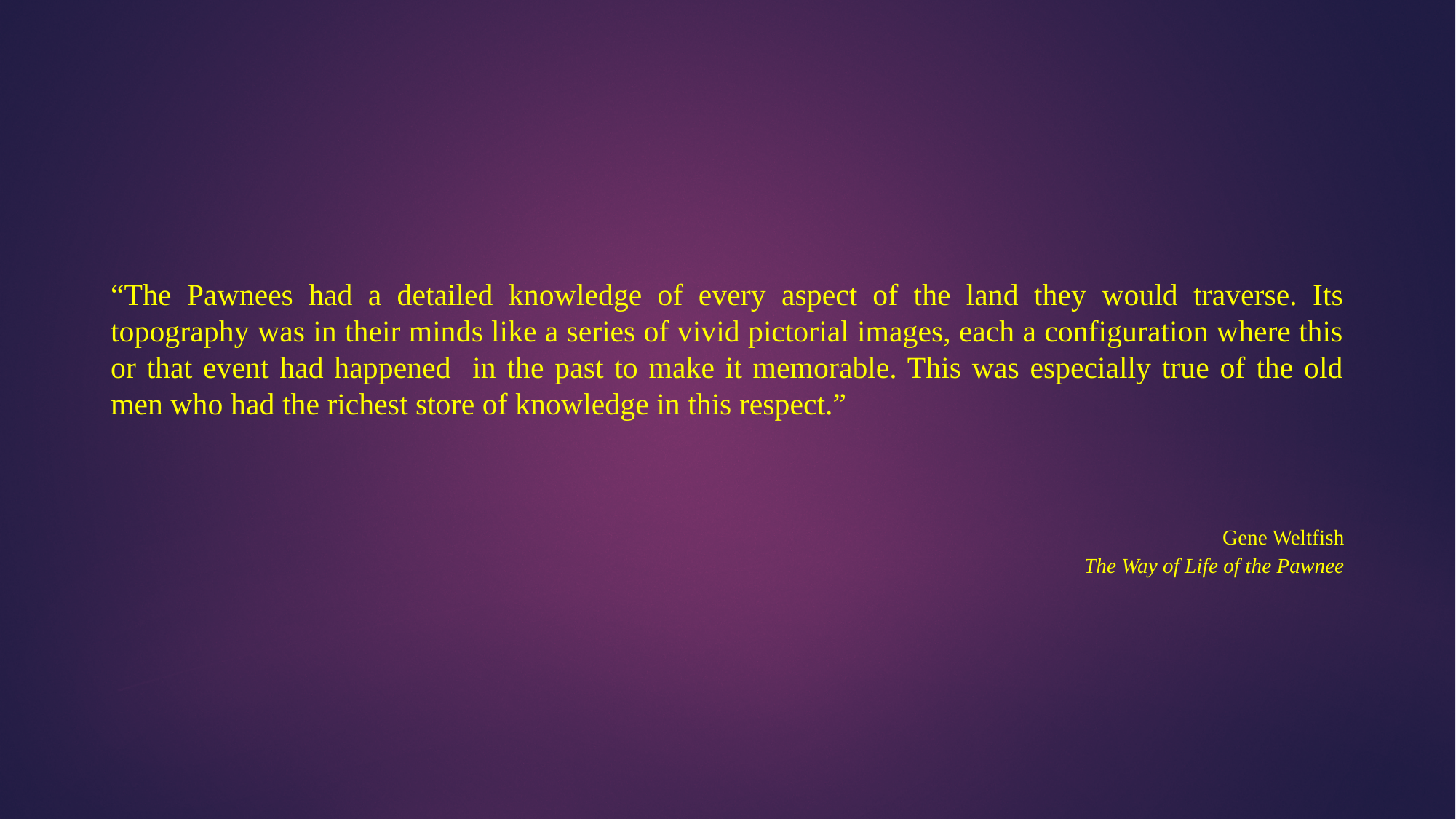

“The Pawnees had a detailed knowledge of every aspect of the land they would traverse. Its topography was in their minds like a series of vivid pictorial images, each a configuration where this or that event had happened  in the past to make it memorable. This was especially true of the old men who had the richest store of knowledge in this respect.”

												                      Gene Weltfish
The Way of Life of the Pawnee